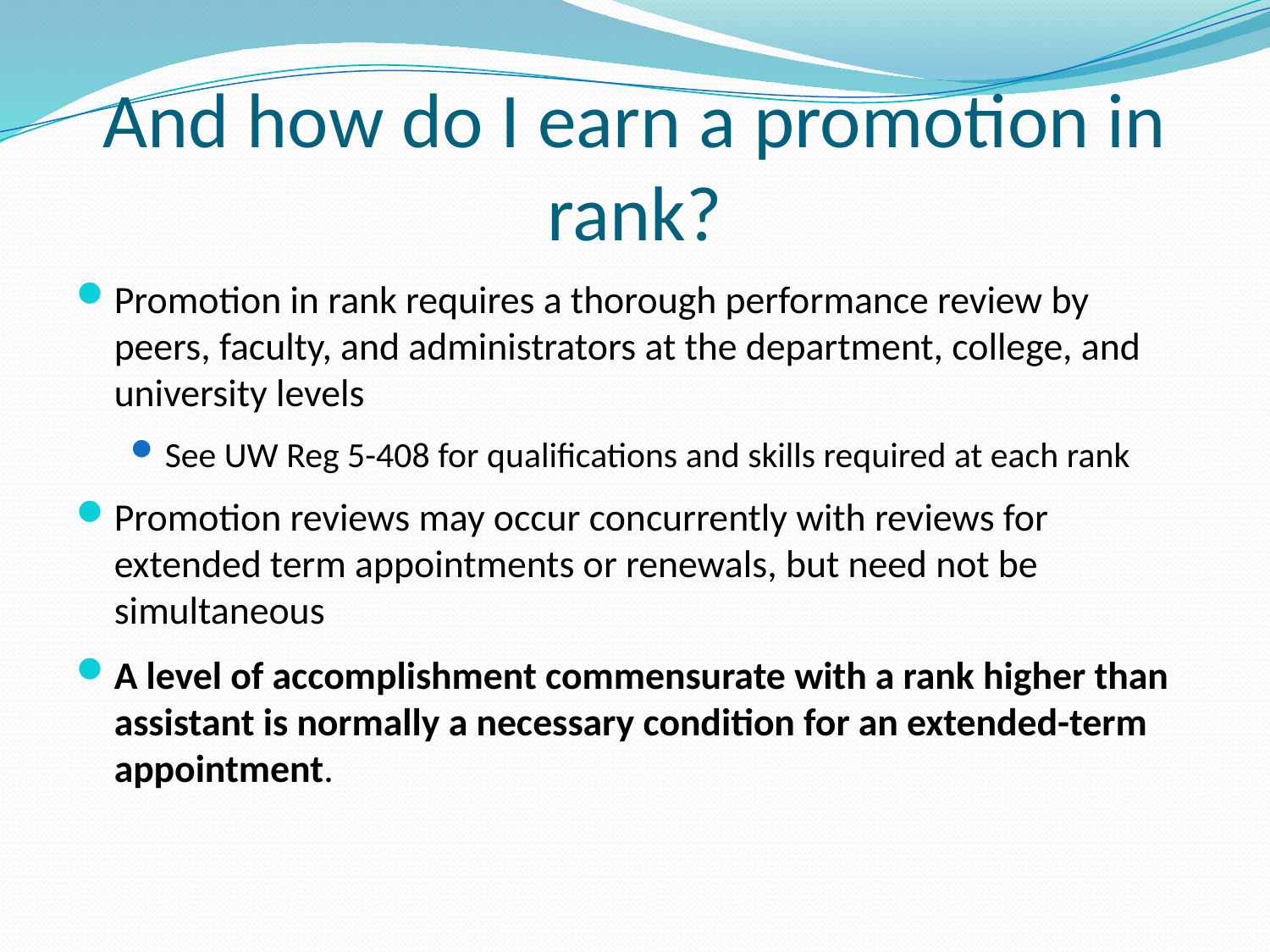

# And how do I earn a promotion in rank?
Promotion in rank requires a thorough performance review by peers, faculty, and administrators at the department, college, and university levels
See UW Reg 5-408 for qualifications and skills required at each rank
Promotion reviews may occur concurrently with reviews for extended term appointments or renewals, but need not be simultaneous
A level of accomplishment commensurate with a rank higher than assistant is normally a necessary condition for an extended-term appointment.